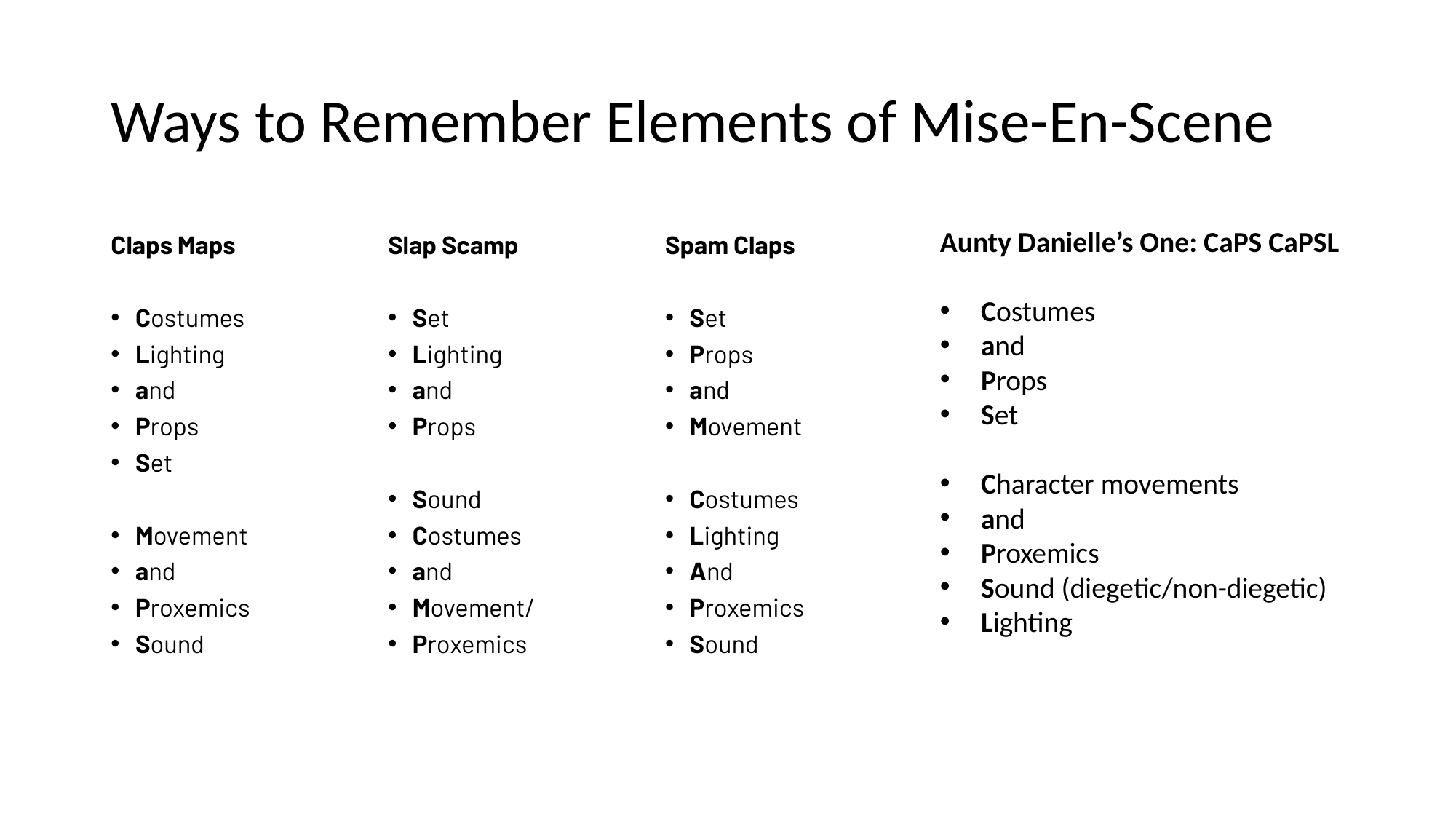

# Ways to Remember Elements of Mise-En-Scene
Claps Maps

Costumes
Lighting
and
Props
Set

Movement
and
Proxemics
Sound

Slap Scamp

Set
Lighting
and
Props

Sound
Costumes
and
Movement/
Proxemics

Spam Claps

Set
Props
and
Movement

Costumes
Lighting
And
Proxemics
Sound

Aunty Danielle’s One: CaPS CaPSL

Costumes
and
Props
Set

Character movements
and
Proxemics
Sound (diegetic/non-diegetic)
Lighting